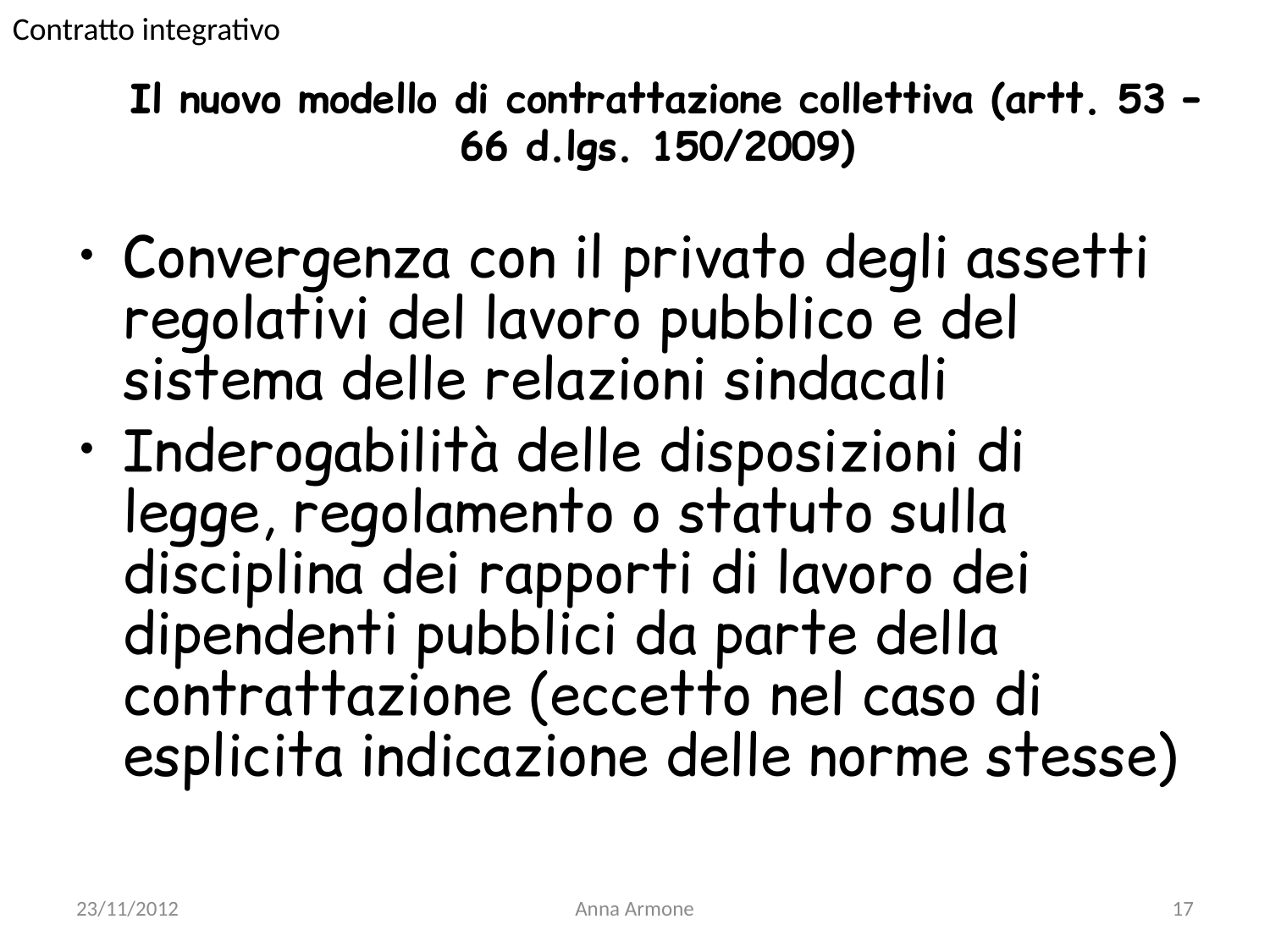

Contratto integrativo
# Il nuovo modello di contrattazione collettiva (artt. 53 – 66 d.lgs. 150/2009)
Convergenza con il privato degli assetti regolativi del lavoro pubblico e del sistema delle relazioni sindacali
Inderogabilità delle disposizioni di legge, regolamento o statuto sulla disciplina dei rapporti di lavoro dei dipendenti pubblici da parte della contrattazione (eccetto nel caso di esplicita indicazione delle norme stesse)‏

23/11/2012
Anna Armone
17